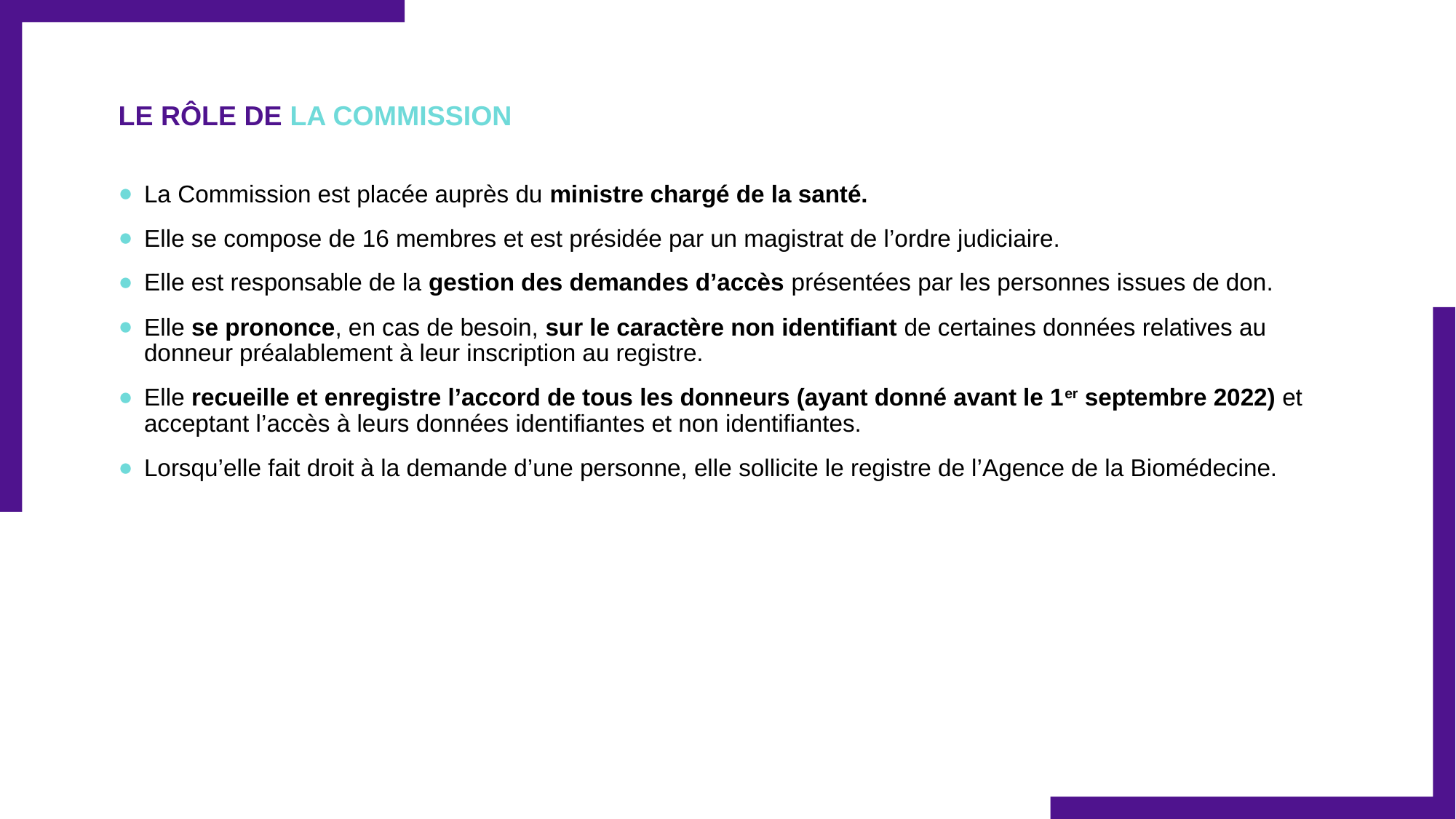

# Le rôle de la Commission
La Commission est placée auprès du ministre chargé de la santé.
Elle se compose de 16 membres et est présidée par un magistrat de l’ordre judiciaire.
Elle est responsable de la gestion des demandes d’accès présentées par les personnes issues de don.
Elle se prononce, en cas de besoin, sur le caractère non identifiant de certaines données relatives au donneur préalablement à leur inscription au registre.
Elle recueille et enregistre l’accord de tous les donneurs (ayant donné avant le 1er septembre 2022) et acceptant l’accès à leurs données identifiantes et non identifiantes.
Lorsqu’elle fait droit à la demande d’une personne, elle sollicite le registre de l’Agence de la Biomédecine.